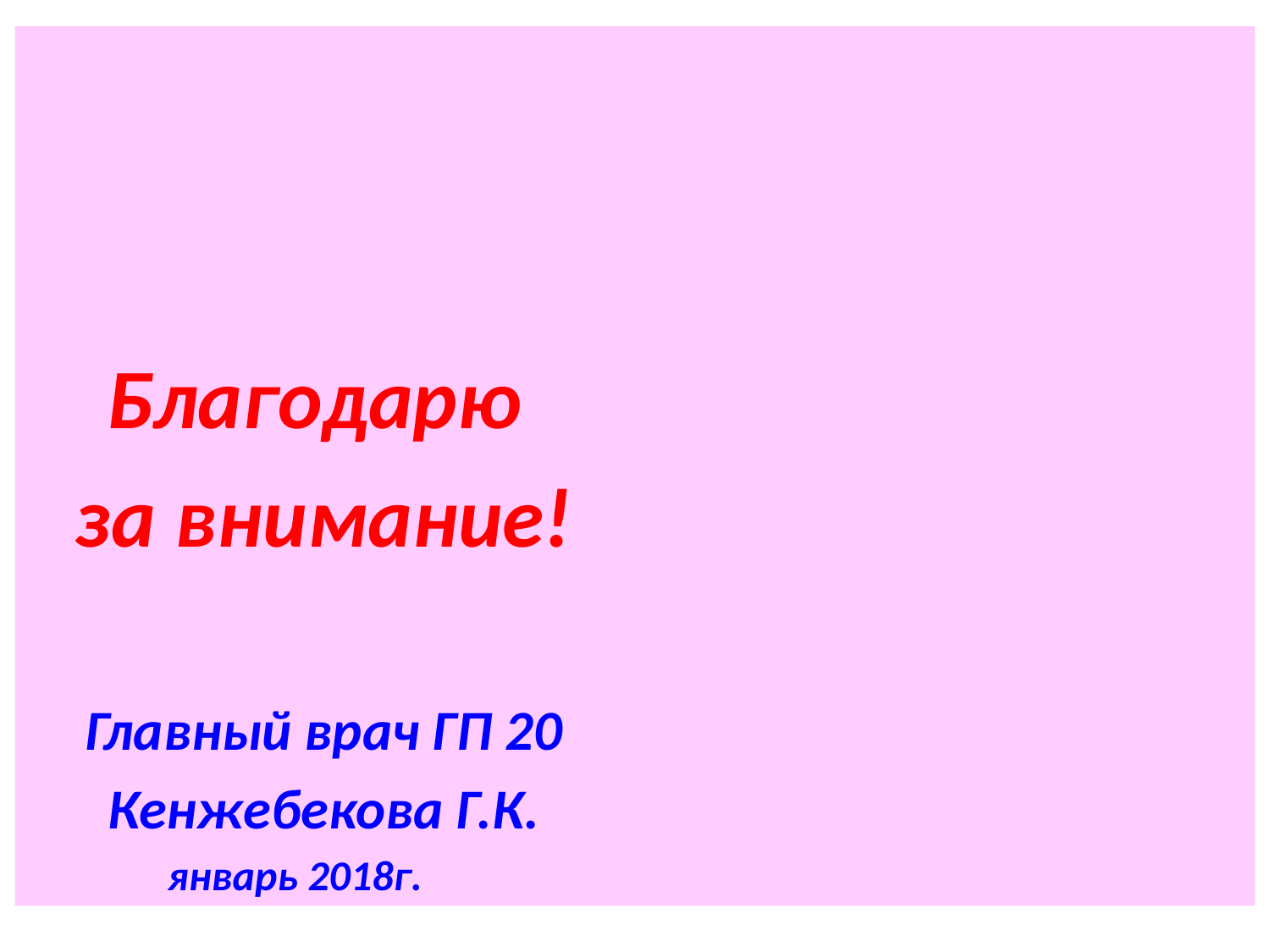

Благодарю
за внимание!

Главный врач ГП 20
Кенжебекова Г.К.
январь 2018г.